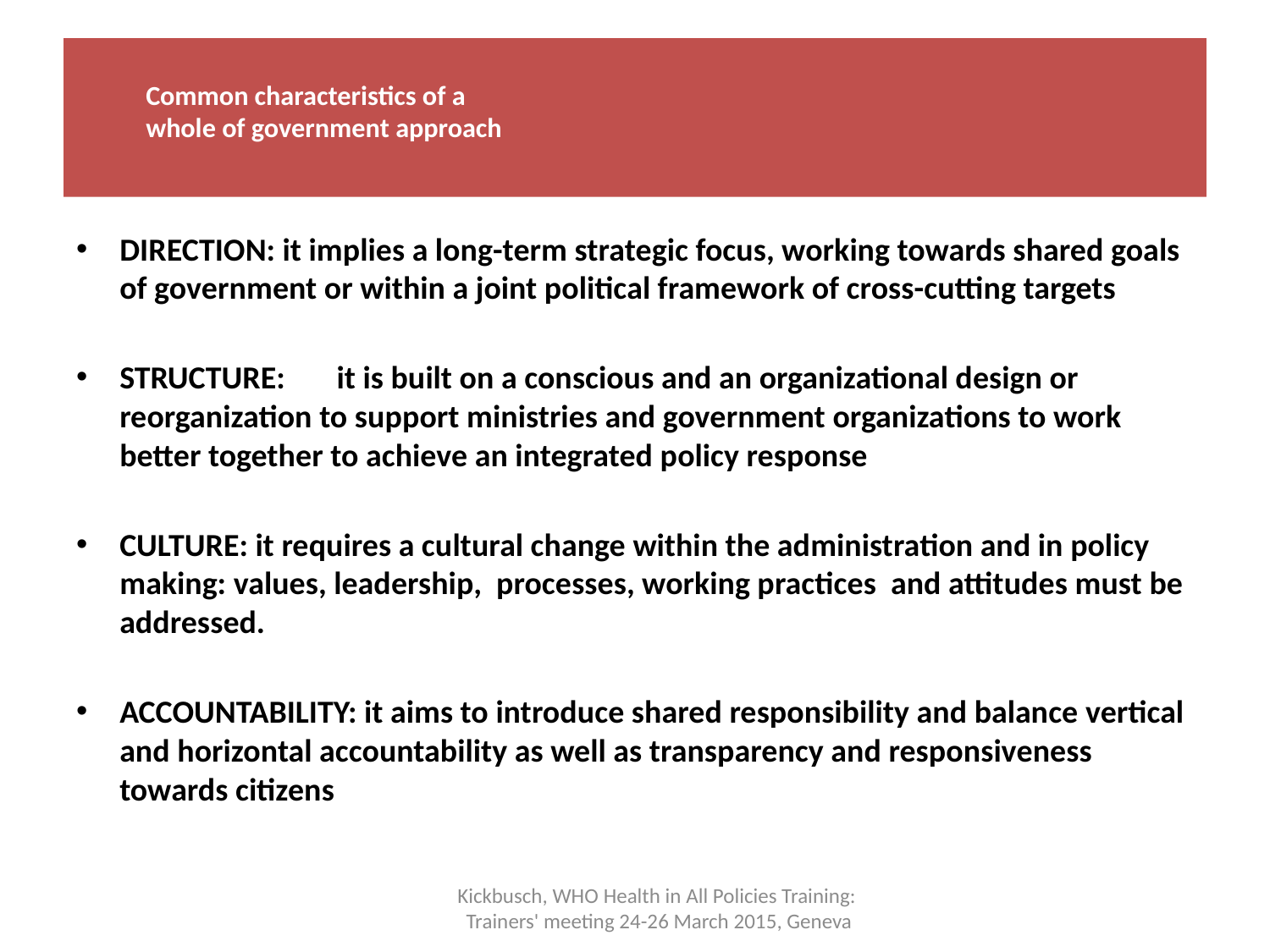

# Common characteristics of a whole of government approach
DIRECTION: it implies a long-term strategic focus, working towards shared goals of government or within a joint political framework of cross-cutting targets

STRUCTURE: 	it is built on a conscious and an organizational design or reorganization to support ministries and government organizations to work better together to achieve an integrated policy response

CULTURE: it requires a cultural change within the administration and in policy making: values, leadership,  processes, working practices  and attitudes must be addressed.

ACCOUNTABILITY: it aims to introduce shared responsibility and balance vertical and horizontal accountability as well as transparency and responsiveness  towards citizens

Kickbusch, WHO Health in All Policies Training:
Trainers' meeting 24-26 March 2015, Geneva